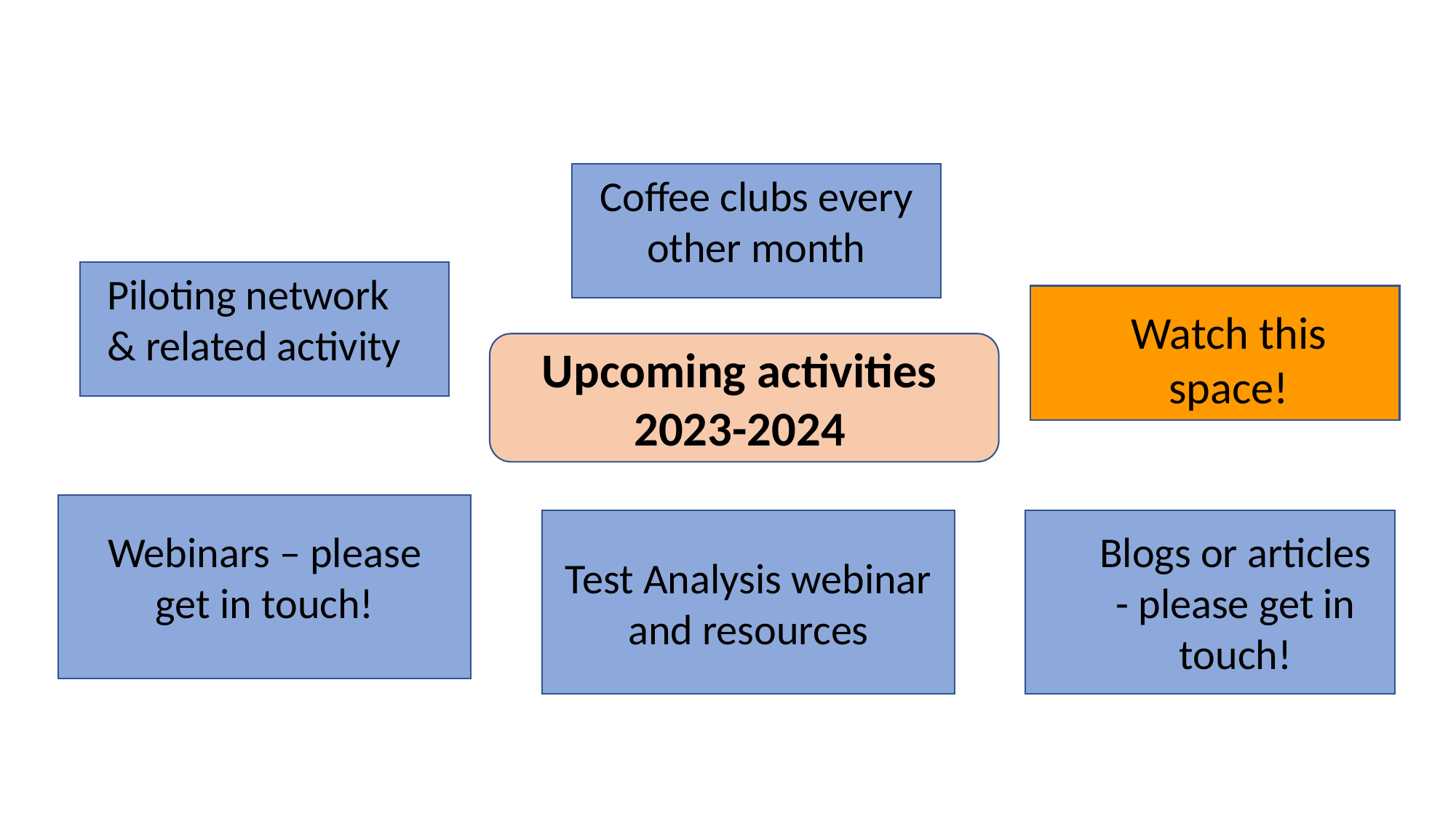

Coffee clubs every other month
Piloting network & related activity

Watch this space!

Upcoming activities 2023-2024

Test Analysis webinar and resources

Blogs or articles - please get in touch!
Webinars – please get in touch!